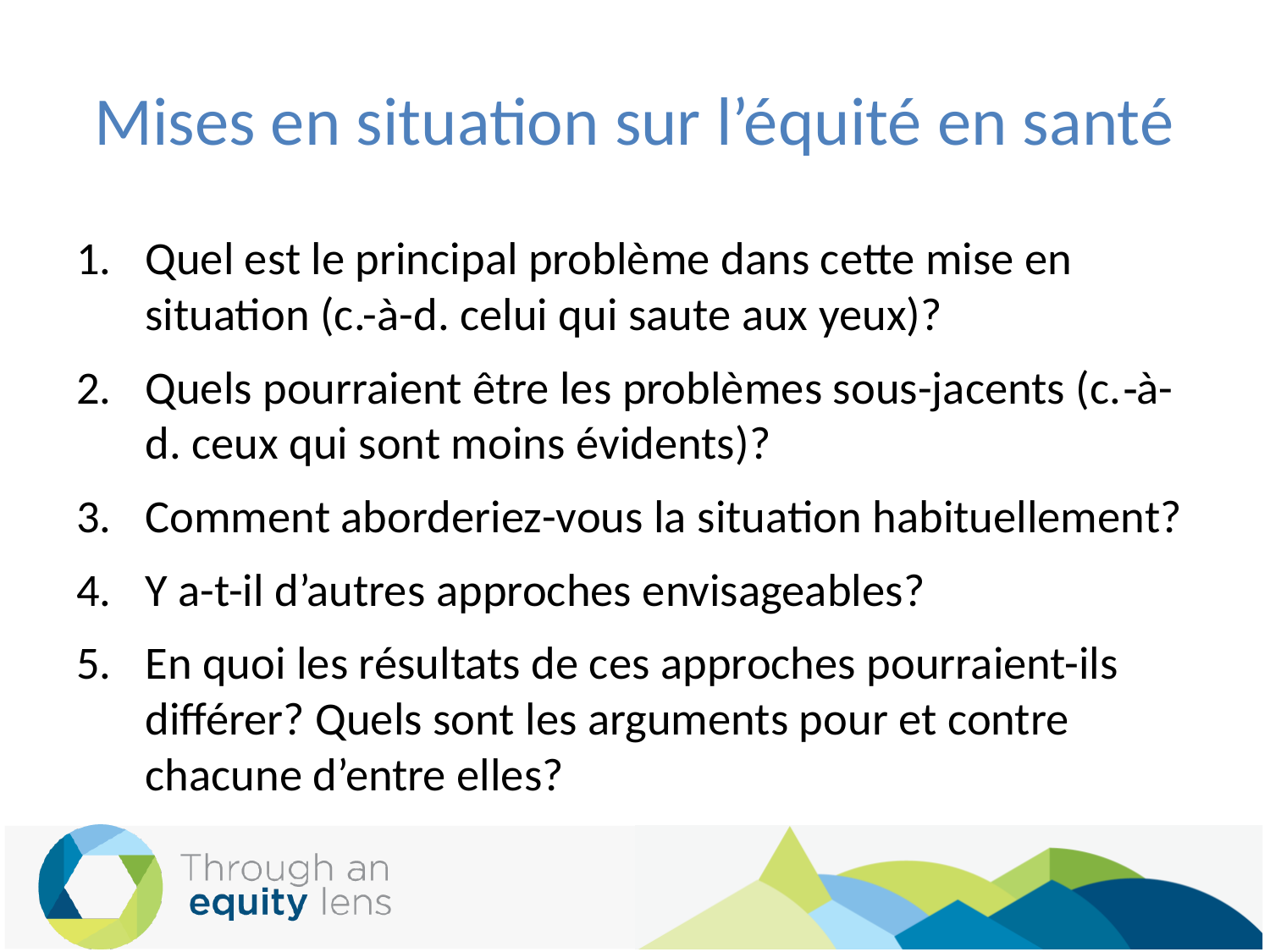

# Mises en situation sur l’équité en santé
Quel est le principal problème dans cette mise en situation (c.-à-d. celui qui saute aux yeux)?
Quels pourraient être les problèmes sous-jacents (c.‑à-d. ceux qui sont moins évidents)?
Comment aborderiez-vous la situation habituellement?
Y a-t-il d’autres approches envisageables?
En quoi les résultats de ces approches pourraient-ils différer? Quels sont les arguments pour et contre chacune d’entre elles?